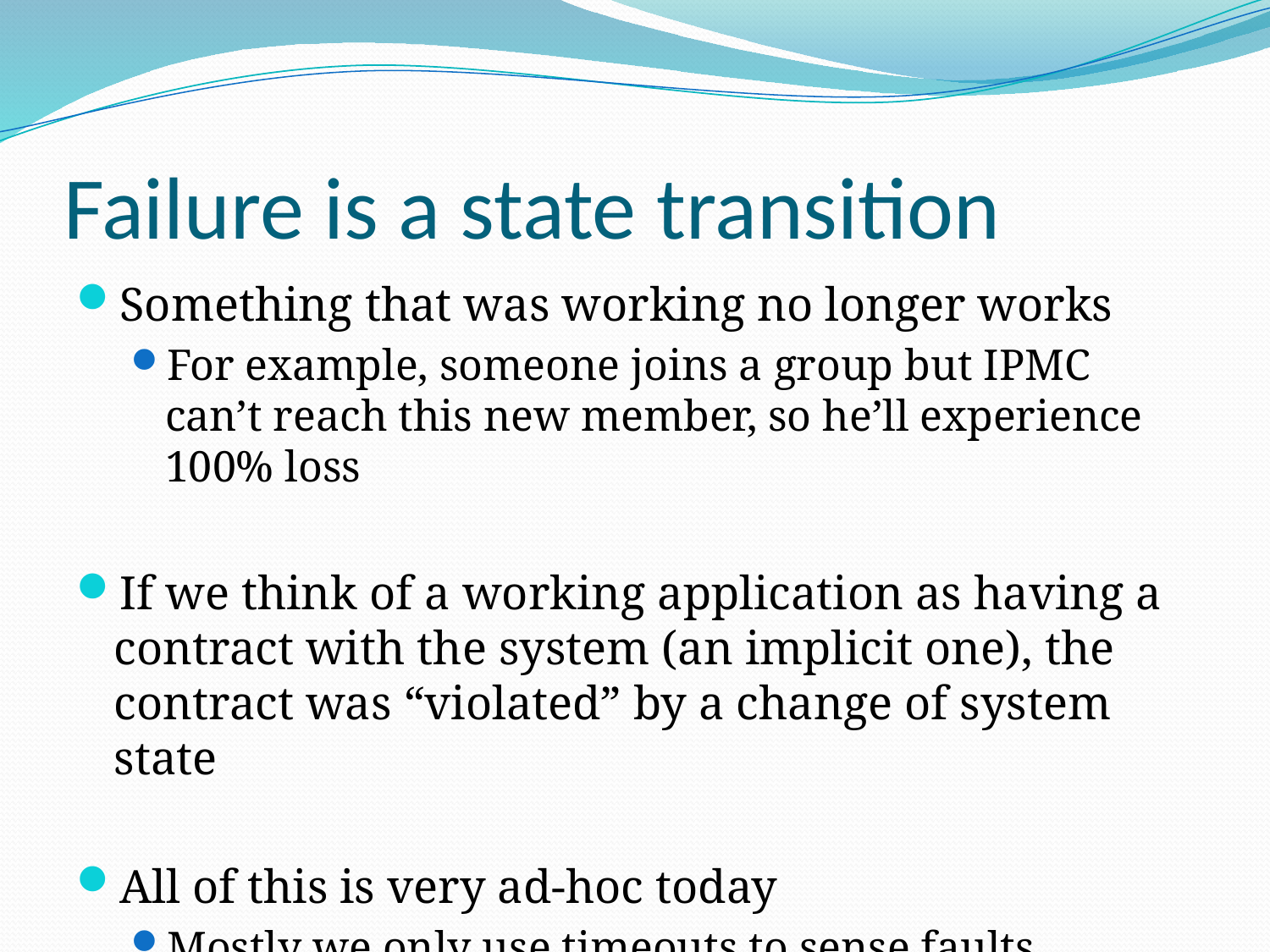

# Failure is a state transition
Something that was working no longer works
For example, someone joins a group but IPMC can’t reach this new member, so he’ll experience 100% loss

If we think of a working application as having a contract with the system (an implicit one), the contract was “violated” by a change of system state

All of this is very ad-hoc today
Mostly we only use timeouts to sense faults